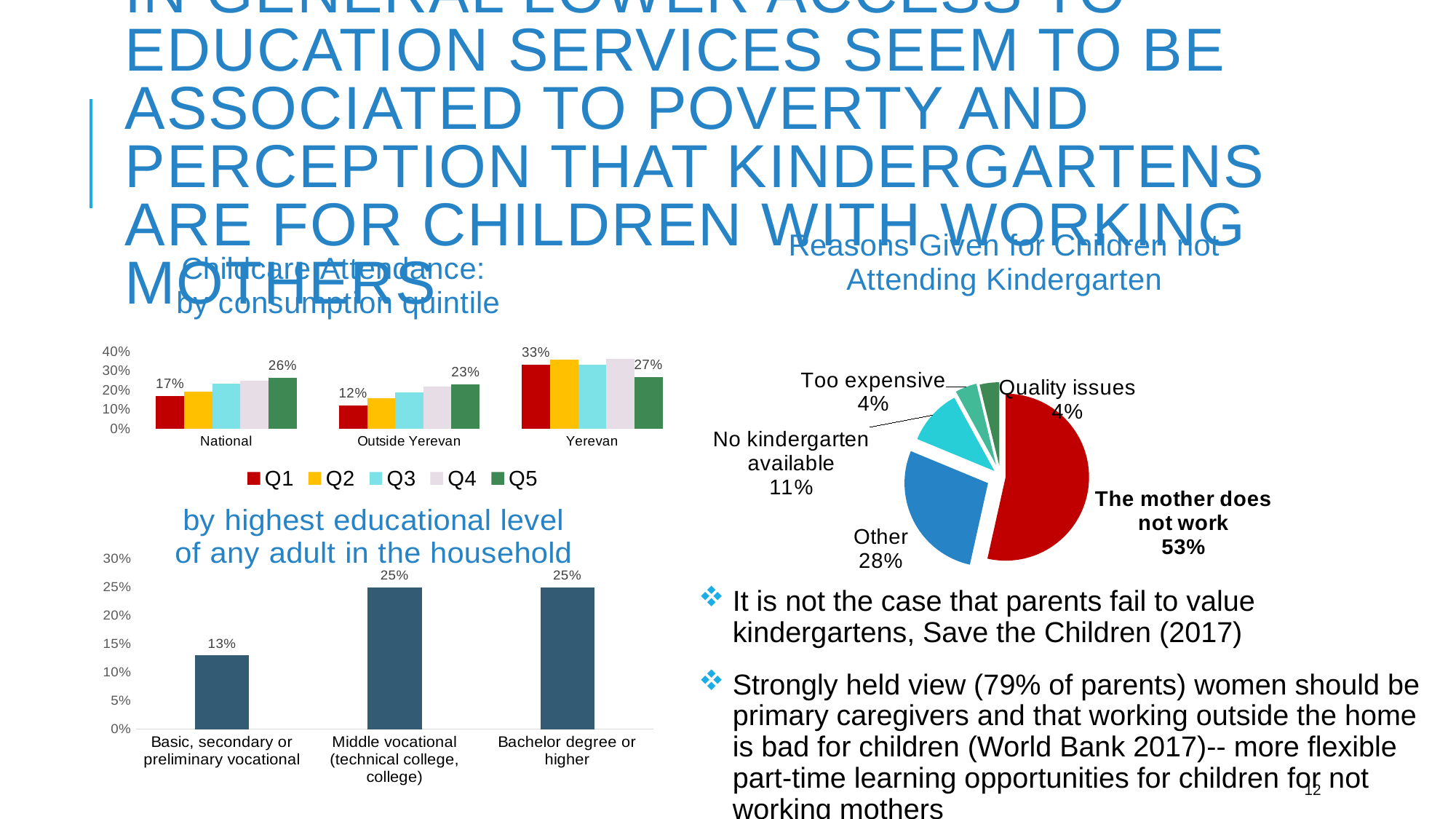

# In general lower access to education services seem to be associated to poverty and perception that kindergartens are for children with working mothers

### Chart: Reasons Given for Children not Attending Kindergarten

| Category | Reasons for Children not Attending Kindergarten |
|---|---|
| The mother does not work | 0.532450795173645 |
| Other | 0.2762473225593567 |
| No kindergarten available | 0.10727802850306034 |
| Too expensive | 0.04163965955376625 |
| Quality issues | 0.0377573084551841 |

### Chart: Childcare Attendance:
by consumption quintile

| Category | Q1 | Q2 | Q3 | Q4 | Q5 |
|---|---|---|---|---|---|
| National | 0.17031142115592957 | 0.1908639818429947 | 0.23577158153057098 | 0.24882955849170685 | 0.2649907171726227 |
| Outside Yerevan | 0.12 | 0.16 | 0.19 | 0.22 | 0.23 |
| Yerevan | 0.3304460048675537 | 0.358617901802063 | 0.3308018743991852 | 0.36234423518180847 | 0.2686489522457123 |

### Chart: by highest educational level
of any adult in the household

| Category | Educational level |
|---|---|
| Basic, secondary or preliminary vocational | 0.13 |
| Middle vocational (technical college, college) | 0.25 |
| Bachelor degree or higher | 0.25 |
It is not the case that parents fail to value kindergartens, Save the Children (2017)
Strongly held view (79% of parents) women should be primary caregivers and that working outside the home is bad for children (World Bank 2017)-- more flexible part-time learning opportunities for children for not working mothers
12